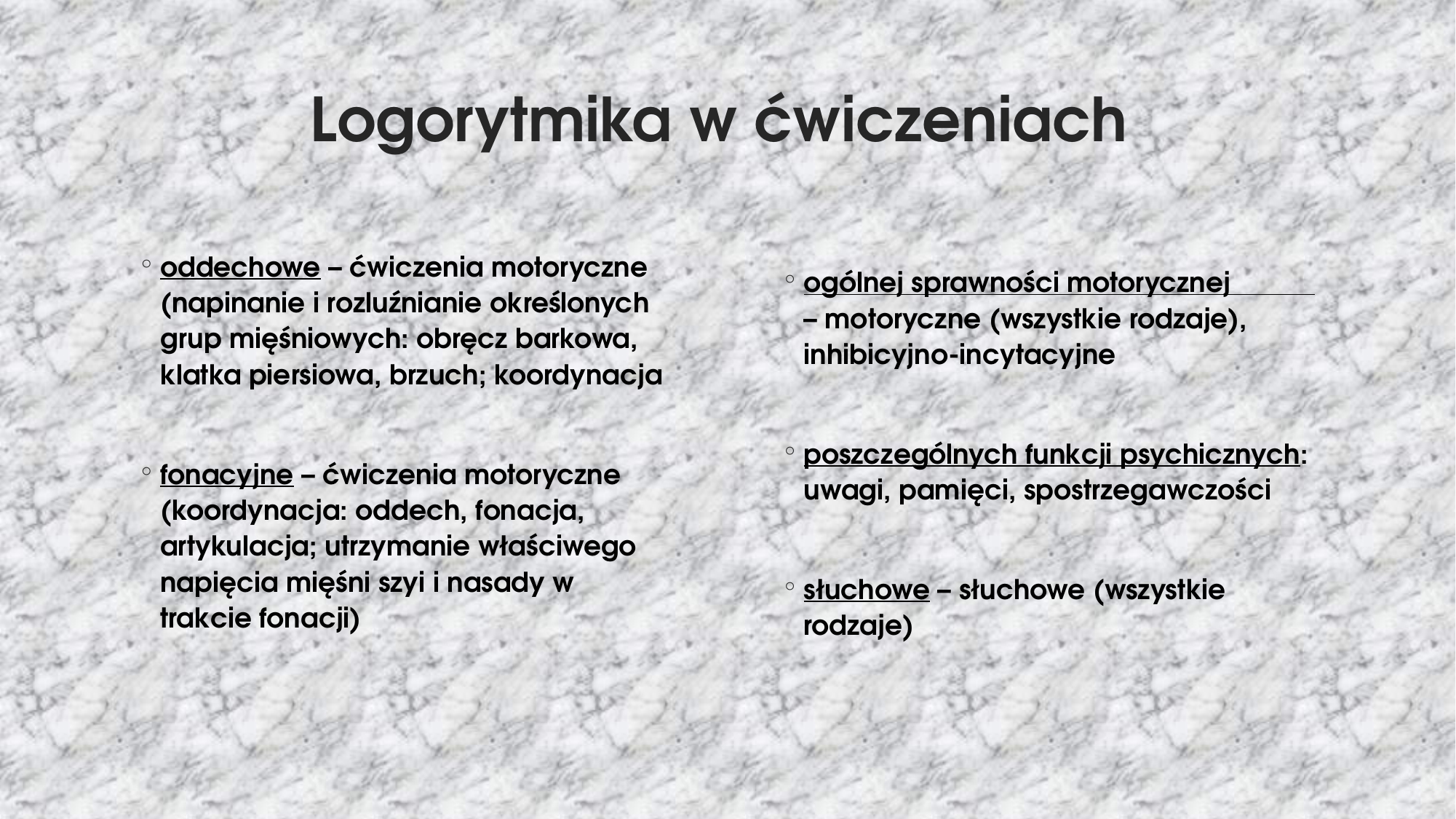

# Logorytmika w ćwiczeniach
oddechowe – ćwiczenia motoryczne (napinanie i rozluźnianie określonych grup mięśniowych: obręcz barkowa, klatka piersiowa, brzuch; koordynacja

fonacyjne – ćwiczenia motoryczne (koordynacja: oddech, fonacja, artykulacja; utrzymanie właściwego napięcia mięśni szyi i nasady w trakcie fonacji)
ogólnej sprawności motorycznej            – motoryczne (wszystkie rodzaje), inhibicyjno-incytacyjne

poszczególnych funkcji psychicznych: uwagi, pamięci, spostrzegawczości

słuchowe – słuchowe (wszystkie rodzaje)